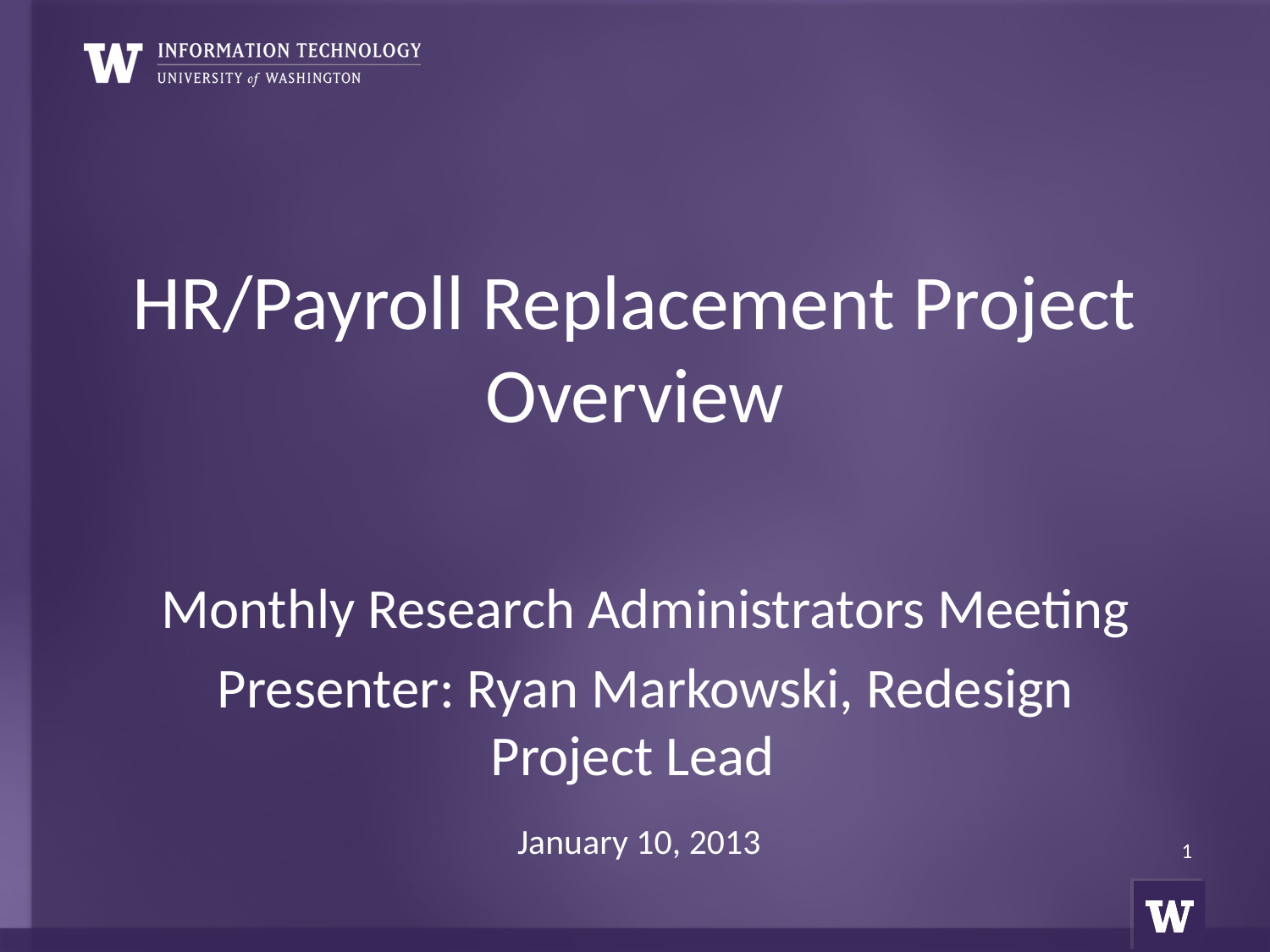

# HR/Payroll Replacement Project Overview

Monthly Research Administrators Meeting
Presenter: Ryan Markowski, Redesign Project Lead
January 10, 2013
1